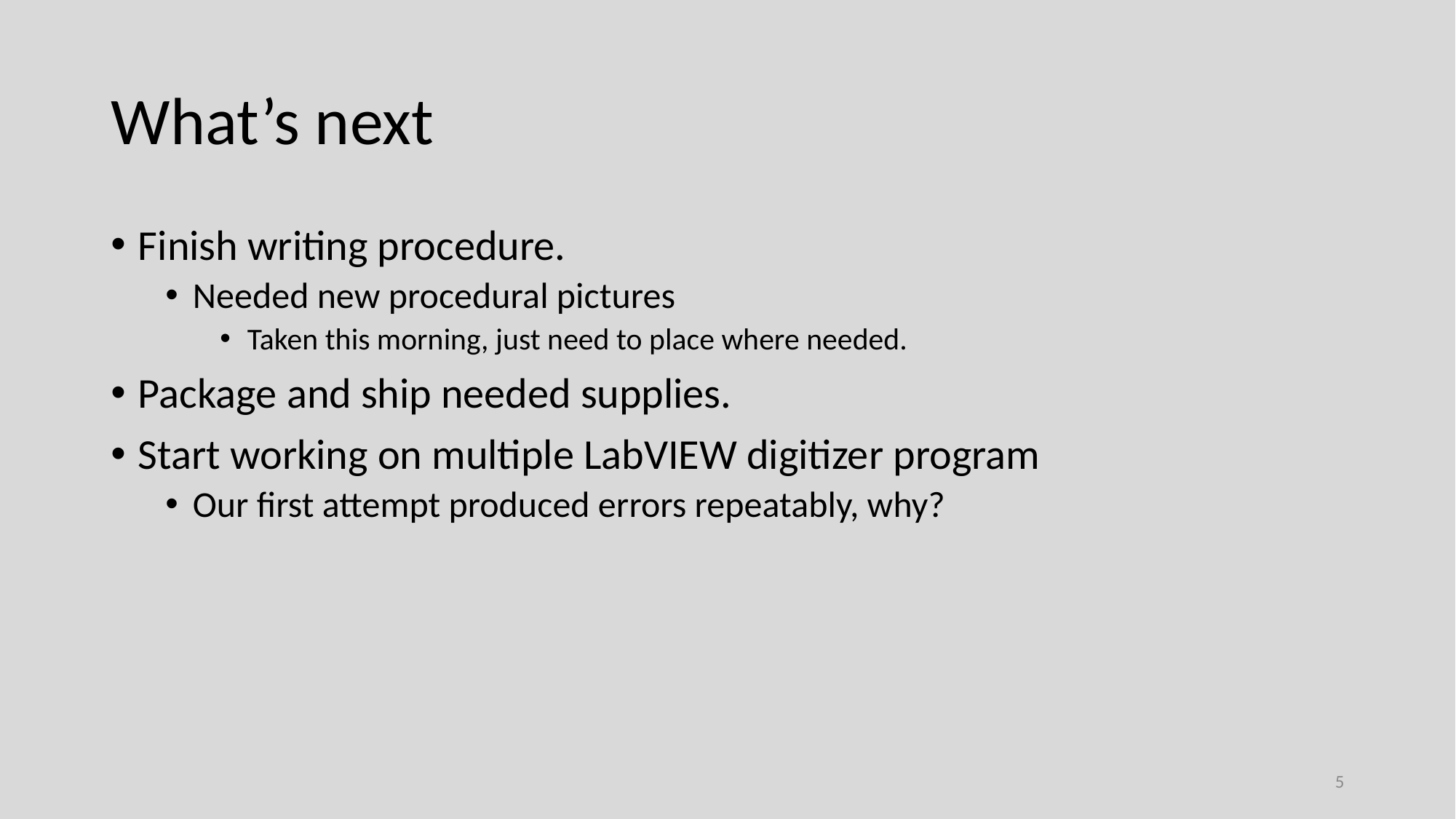

# What’s next
Finish writing procedure.
Needed new procedural pictures
Taken this morning, just need to place where needed.
Package and ship needed supplies.
Start working on multiple LabVIEW digitizer program
Our first attempt produced errors repeatably, why?

5